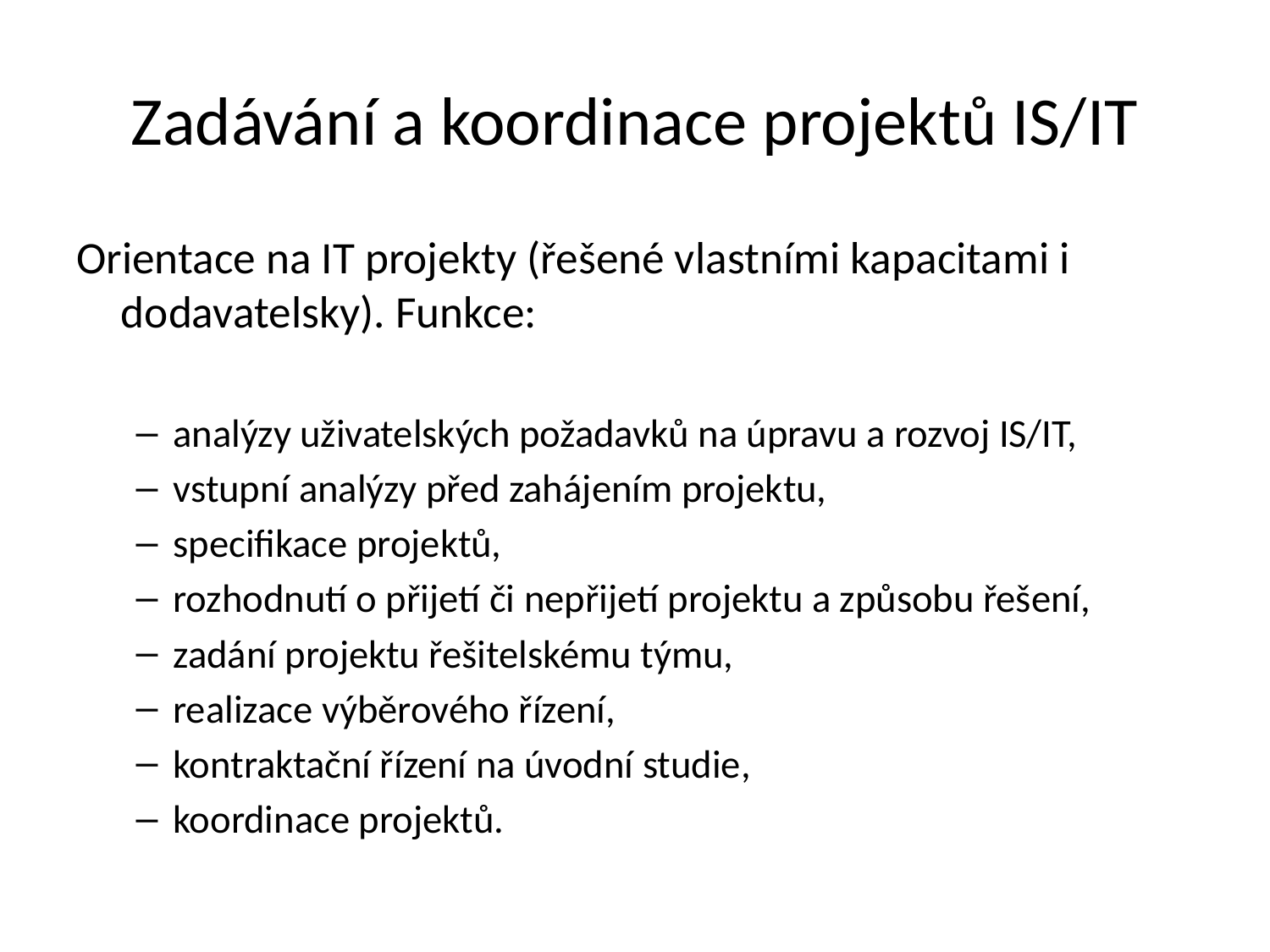

# Zadávání a koordinace projektů IS/IT
Orientace na IT projekty (řešené vlastními kapacitami i dodavatelsky). Funkce:

analýzy uživatelských požadavků na úpravu a rozvoj IS/IT,
vstupní analýzy před zahájením projektu,
specifikace projektů,
rozhodnutí o přijetí či nepřijetí projektu a způsobu řešení,
zadání projektu řešitelskému týmu,
realizace výběrového řízení,
kontraktační řízení na úvodní studie,
koordinace projektů.